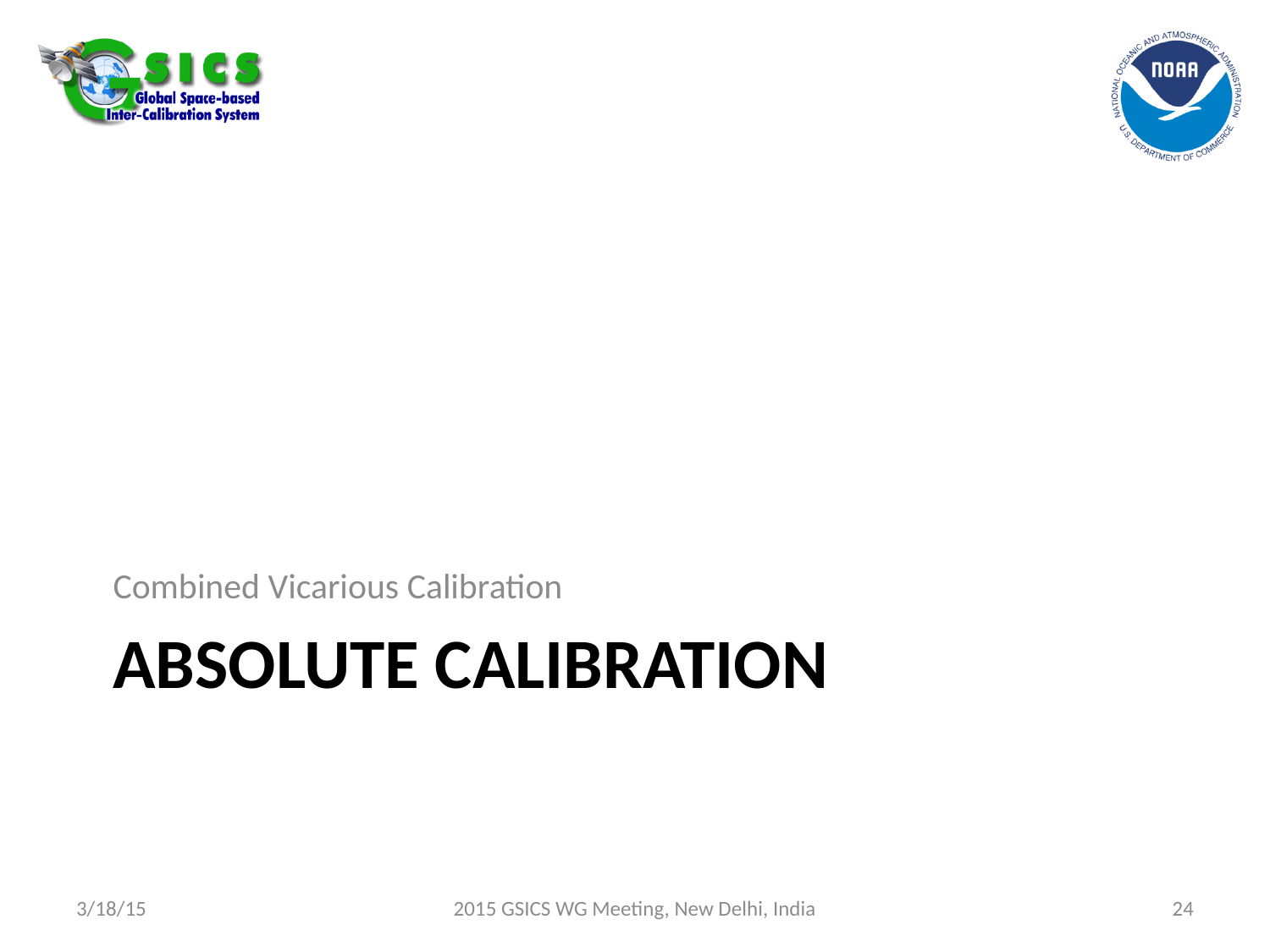

Combined Vicarious Calibration
# Absolute calibration
3/18/15
2015 GSICS WG Meeting, New Delhi, India
24